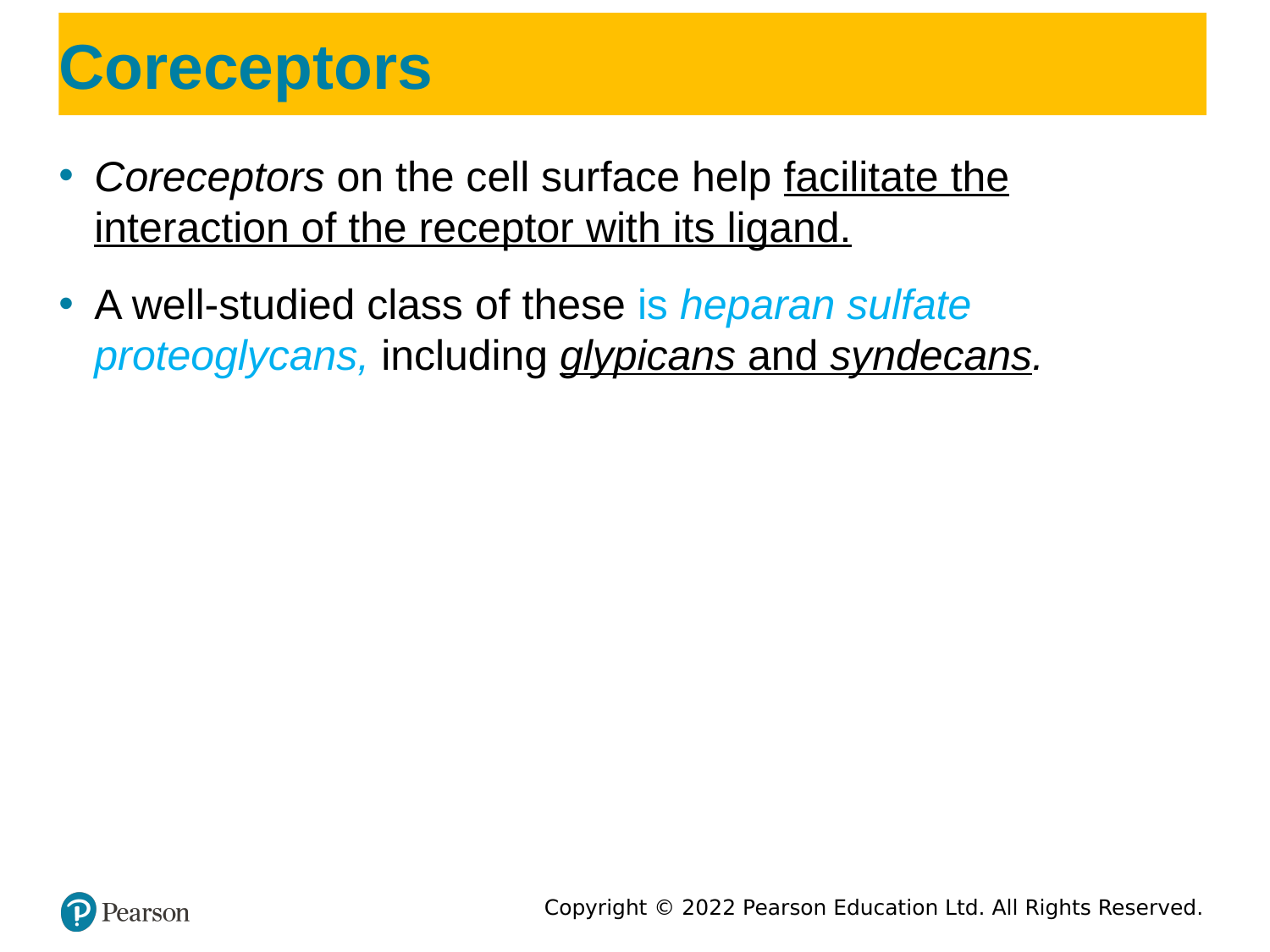

# Coreceptors
Coreceptors on the cell surface help facilitate the interaction of the receptor with its ligand.
A well-studied class of these is heparan sulfate proteoglycans, including glypicans and syndecans.